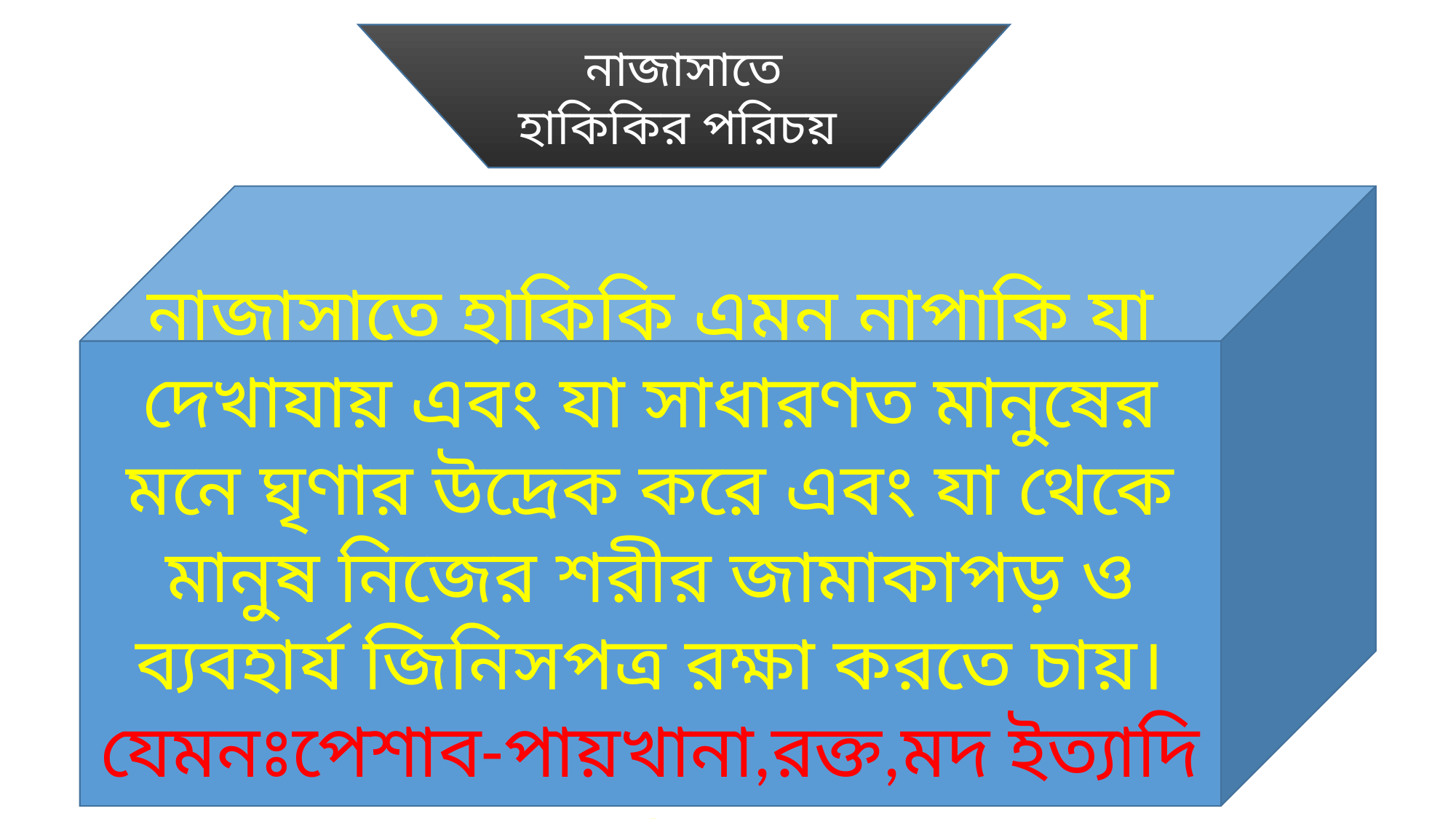

নাজাসাতে হাকিকির পরিচয়
নাজাসাতে হাকিকি এমন নাপাকি যা দেখাযায় এবং যা সাধারণত মানুষের মনে ঘৃণার উদ্রেক করে এবং যা থেকে মানুষ নিজের শরীর জামাকাপড় ও ব্যবহার্য জিনিসপত্র রক্ষা করতে চায়। যেমনঃপেশাব-পায়খানা,রক্ত,মদ ইত্যাদি ।